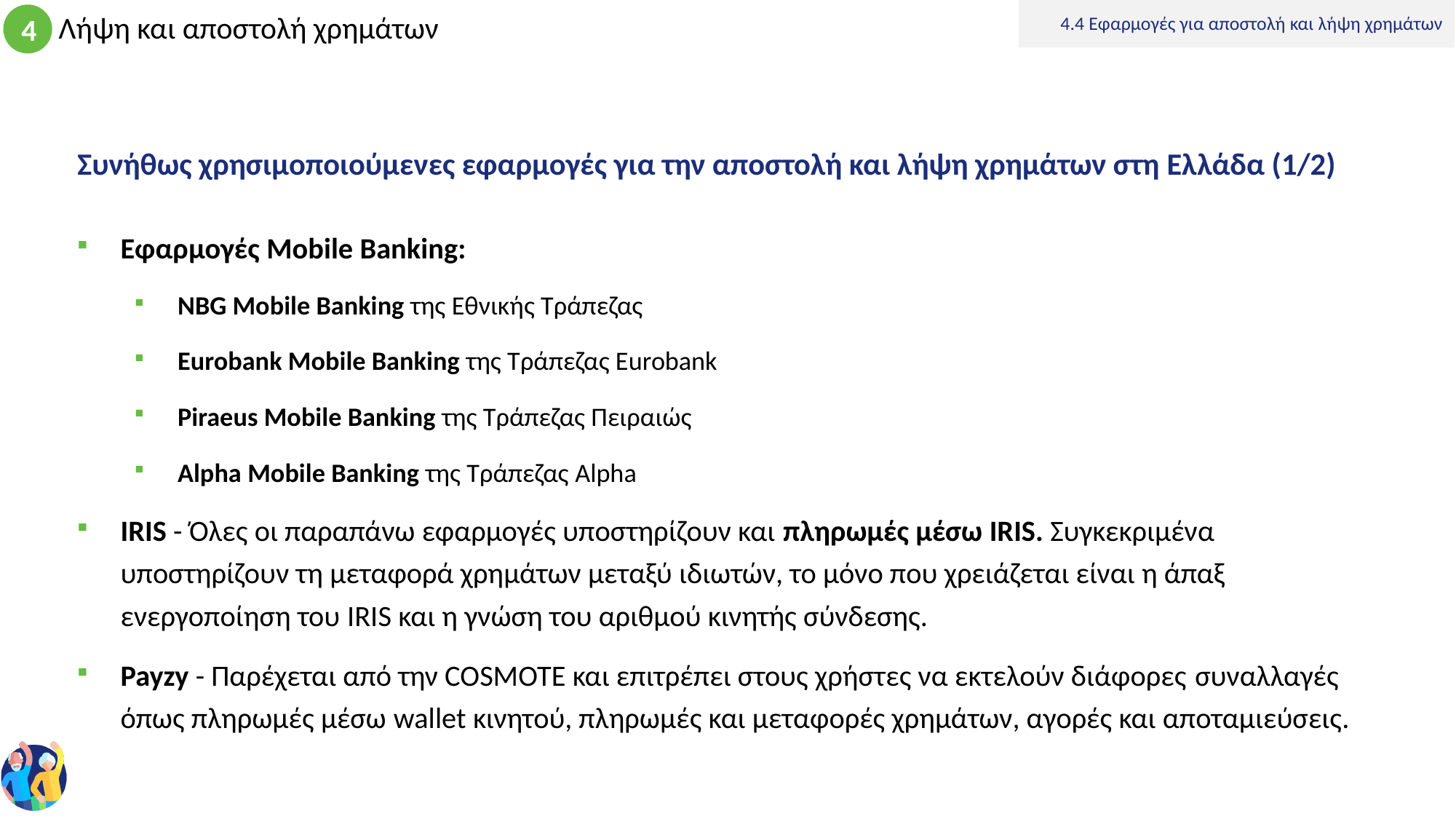

4.4 Εφαρμογές για αποστολή και λήψη χρημάτων
# Συνήθως χρησιμοποιούμενες εφαρμογές για την αποστολή και λήψη χρημάτων στη Ελλάδα (1/2)
Εφαρμογές Mobile Banking:
NBG Mobile Banking της Εθνικής Τράπεζας
Eurobank Mobile Banking της Τράπεζας Εurobank
Piraeus Mobile Banking της Τράπεζας Πειραιώς
Alpha Mobile Banking της Τράπεζας Alpha
IRIS - Όλες οι παραπάνω εφαρμογές υποστηρίζουν και πληρωμές μέσω IRIS. Συγκεκριμένα υποστηρίζουν τη μεταφορά χρημάτων μεταξύ ιδιωτών, το μόνο που χρειάζεται είναι η άπαξ ενεργοποίηση του IRIS και η γνώση του αριθμού κινητής σύνδεσης.
Payzy - Παρέχεται από την COSMOTE και επιτρέπει στους χρήστες να εκτελούν διάφορες συναλλαγές όπως πληρωμές μέσω wallet κινητού, πληρωμές και μεταφορές χρημάτων, αγορές και αποταμιεύσεις.